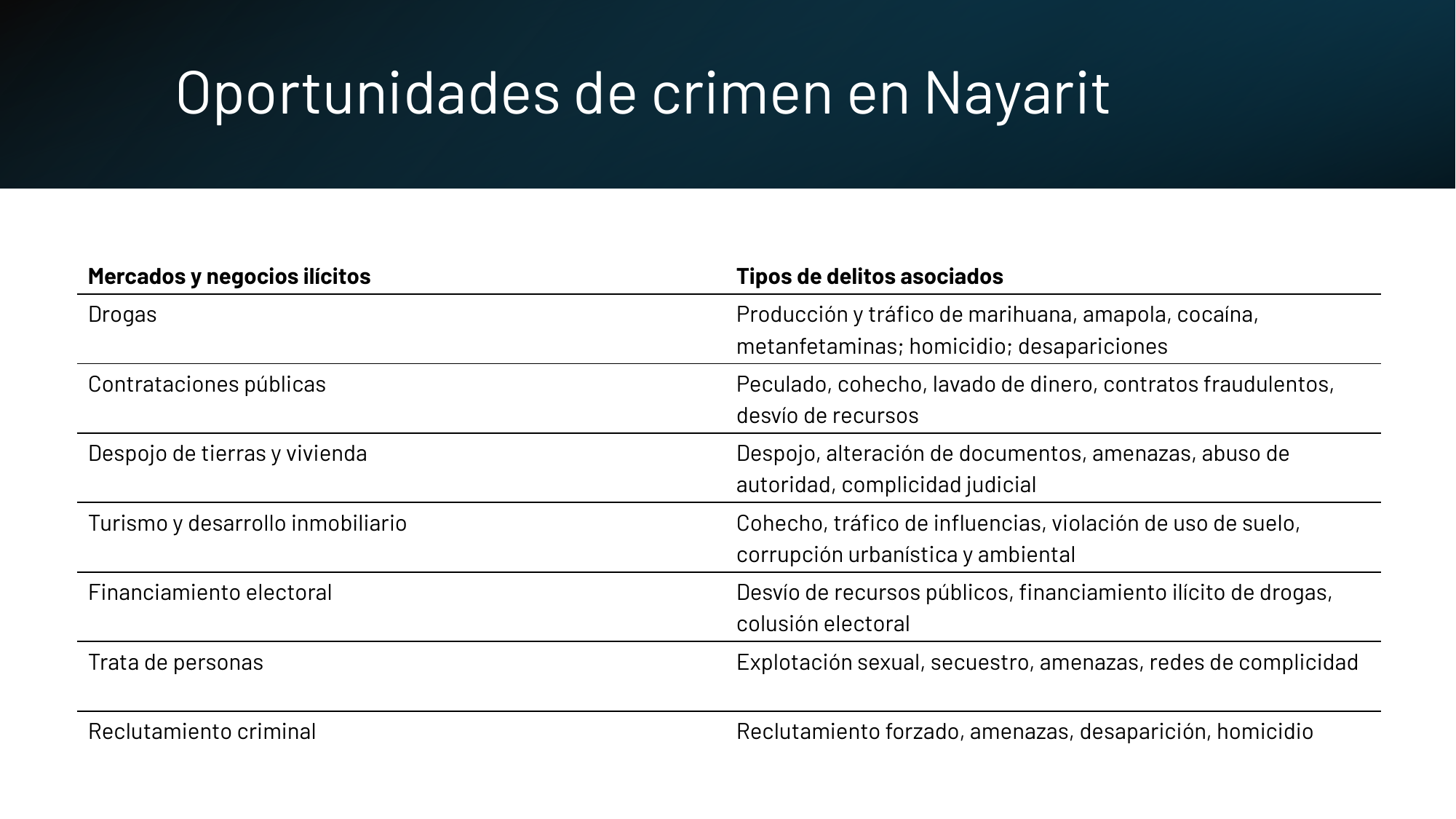

# Oportunidades de crimen en Nayarit
| Mercados y negocios ilícitos | Tipos de delitos asociados |
| --- | --- |
| Drogas | Producción y tráfico de marihuana, amapola, cocaína, metanfetaminas; homicidio; desapariciones |
| Contrataciones públicas | Peculado, cohecho, lavado de dinero, contratos fraudulentos, desvío de recursos |
| Despojo de tierras y vivienda | Despojo, alteración de documentos, amenazas, abuso de autoridad, complicidad judicial |
| Turismo y desarrollo inmobiliario | Cohecho, tráfico de influencias, violación de uso de suelo, corrupción urbanística y ambiental |
| Financiamiento electoral | Desvío de recursos públicos, financiamiento ilícito de drogas, colusión electoral |
| Trata de personas | Explotación sexual, secuestro, amenazas, redes de complicidad |
| Reclutamiento criminal | Reclutamiento forzado, amenazas, desaparición, homicidio |